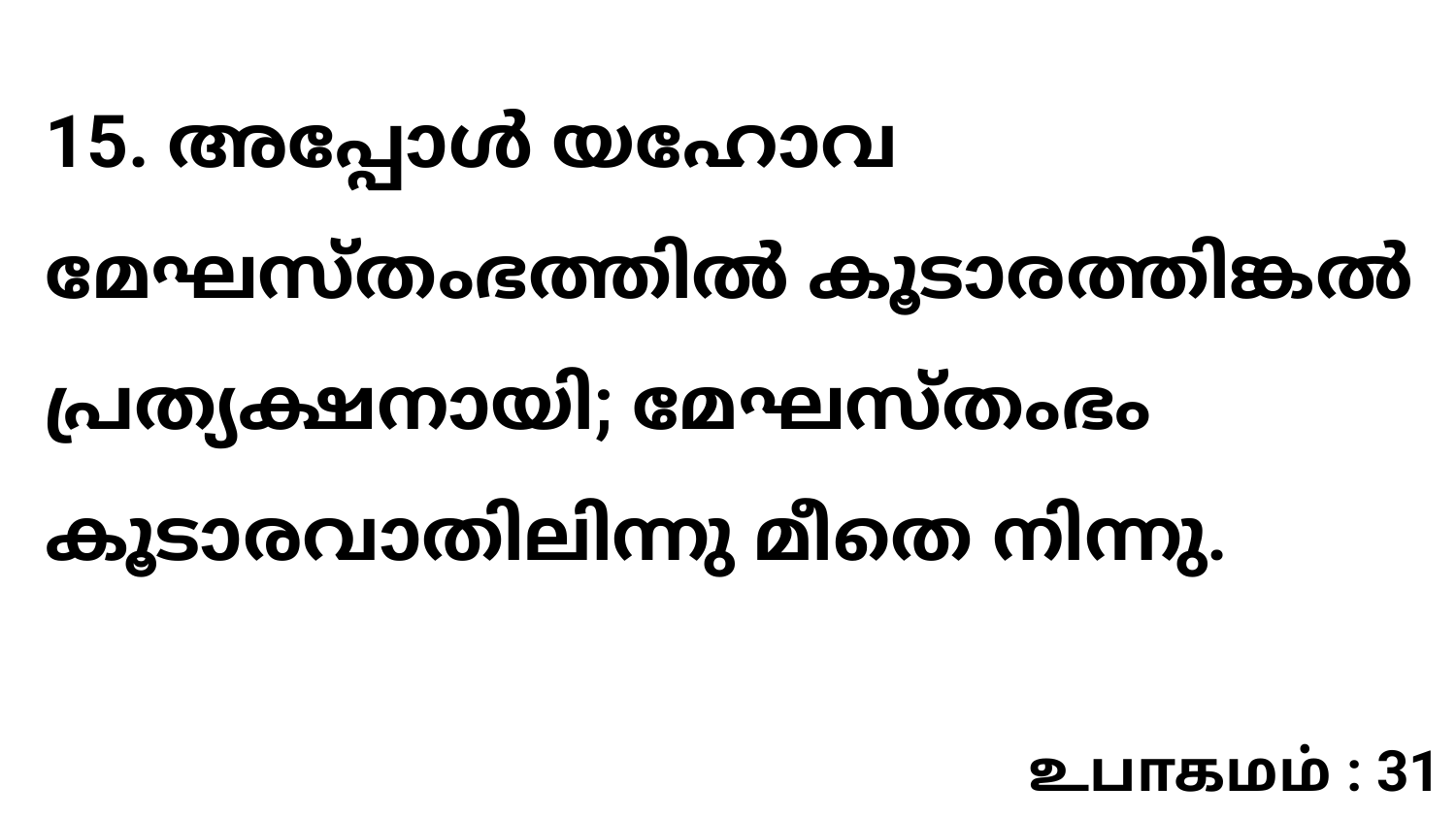

15. അപ്പോൾ യഹോവ മേഘസ്തംഭത്തിൽ കൂടാരത്തിങ്കൽ പ്രത്യക്ഷനായി; മേഘസ്തംഭം കൂടാരവാതിലിന്നു മീതെ നിന്നു.
உபாகமம் : 31